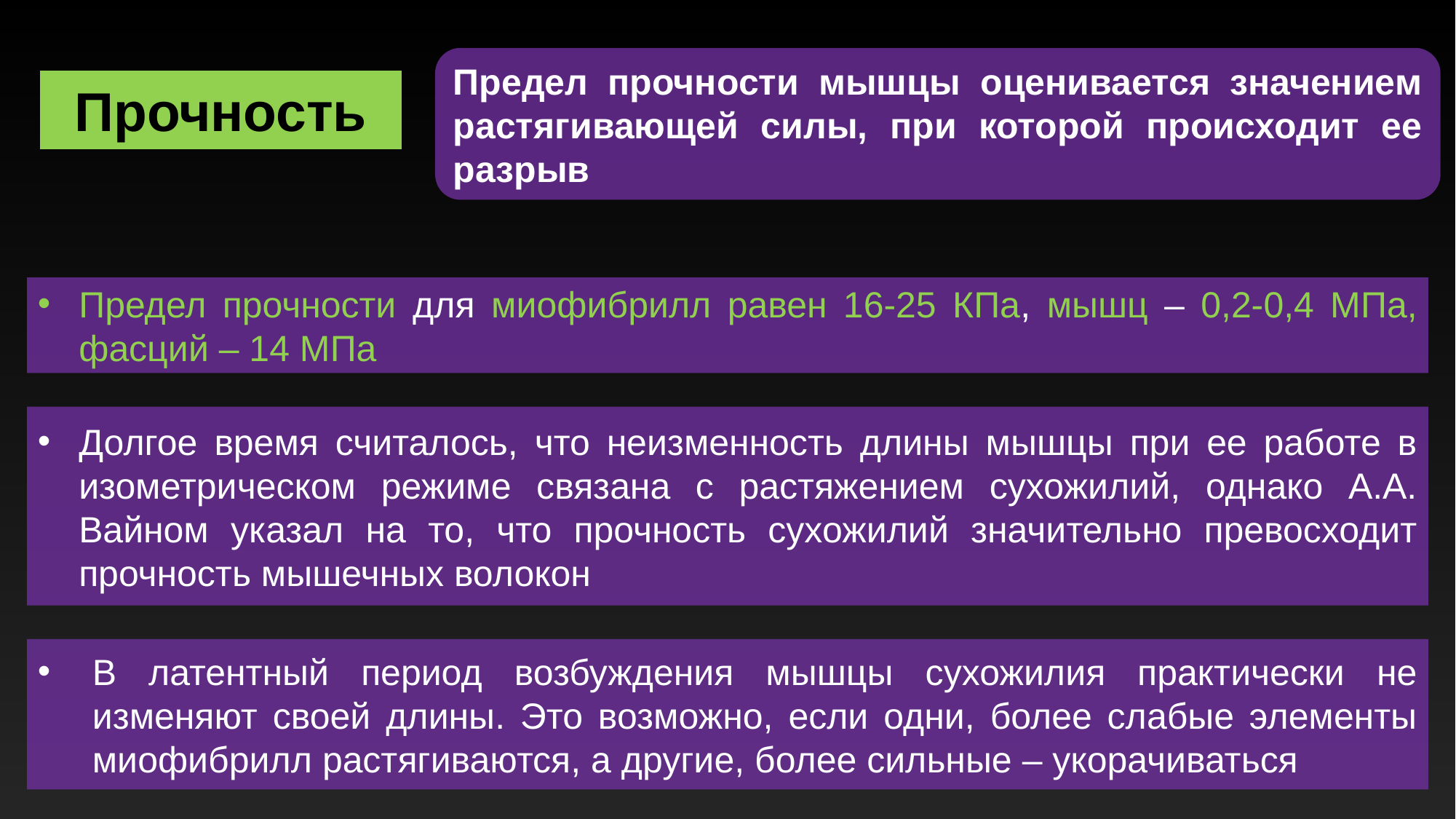

Предел прочности мышцы оценивается значением растягивающей силы, при которой происходит ее разрыв
Прочность
Предел прочности для миофибрилл равен 16-25 КПа, мышц – 0,2-0,4 МПа, фасций – 14 МПа
Долгое время считалось, что неизменность длины мышцы при ее работе в изометрическом режиме связана с растяжением сухожилий, однако А.А. Вайном указал на то, что прочность сухожилий значительно превосходит прочность мышечных волокон
В латентный период возбуждения мышцы сухожилия практически не изменяют своей длины. Это возможно, если одни, более слабые элементы миофибрилл растягиваются, а другие, более сильные – укорачиваться